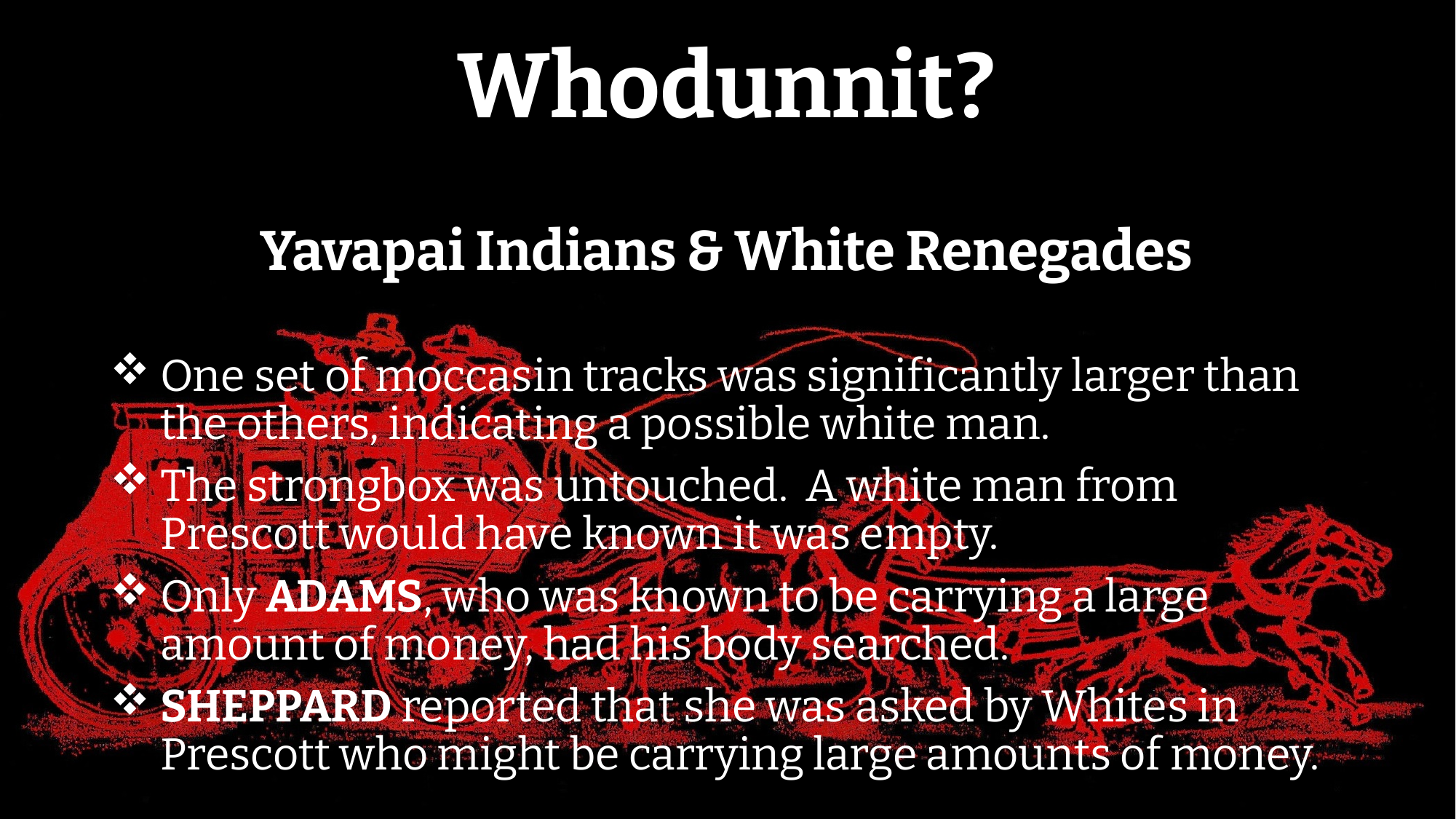

# Whodunnit?
Yavapai Indians & White Renegades

One set of moccasin tracks was significantly larger than the others, indicating a possible white man.
The strongbox was untouched.  A white man from Prescott would have known it was empty.
Only ADAMS, who was known to be carrying a large amount of money, had his body searched.
SHEPPARD reported that she was asked by Whites in Prescott who might be carrying large amounts of money.